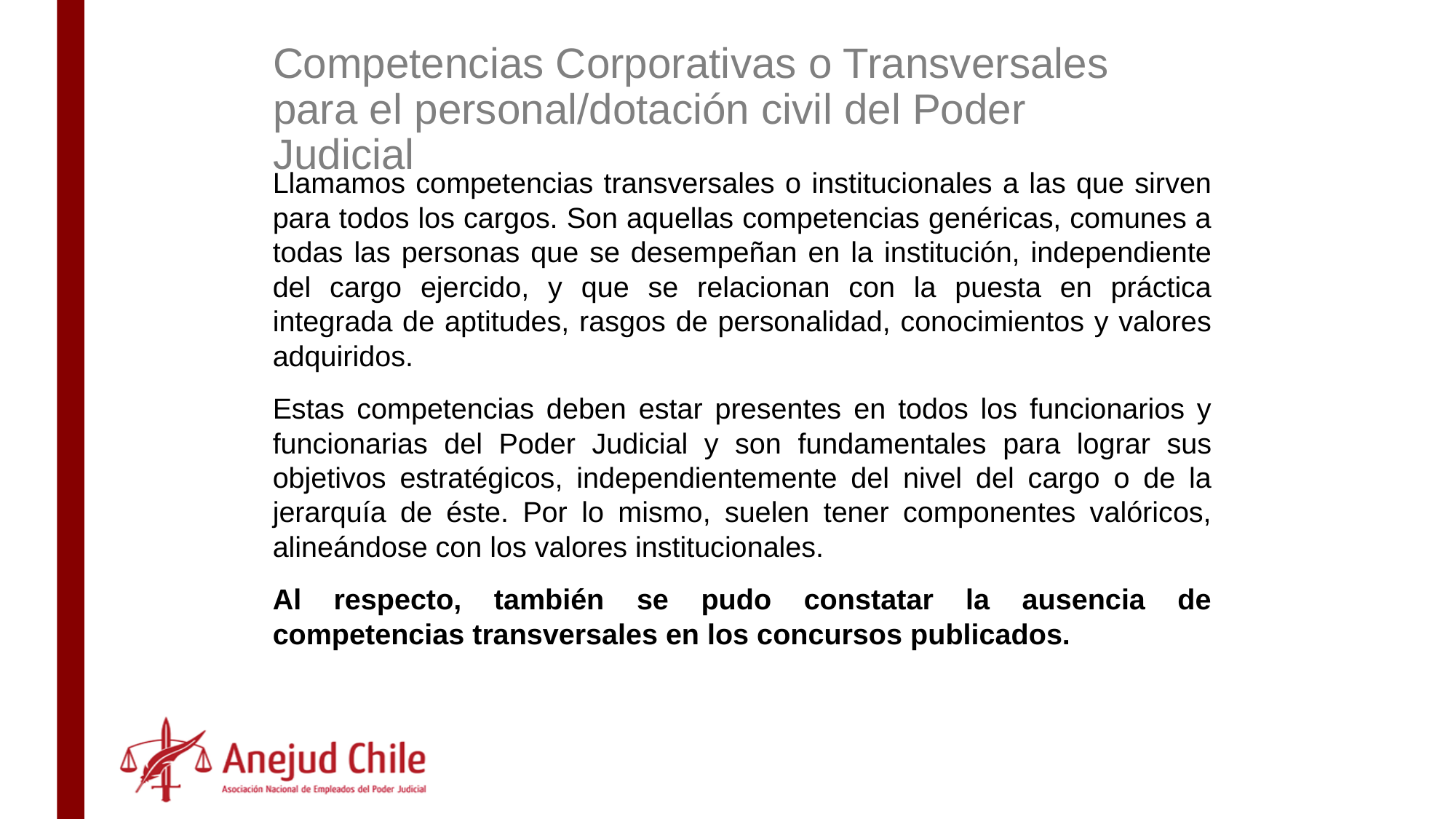

# Competencias Corporativas o Transversales para el personal/dotación civil del Poder Judicial
Llamamos competencias transversales o institucionales a las que sirven para todos los cargos. Son aquellas competencias genéricas, comunes a todas las personas que se desempeñan en la institución, independiente del cargo ejercido, y que se relacionan con la puesta en práctica integrada de aptitudes, rasgos de personalidad, conocimientos y valores adquiridos.
Estas competencias deben estar presentes en todos los funcionarios y funcionarias del Poder Judicial y son fundamentales para lograr sus objetivos estratégicos, independientemente del nivel del cargo o de la jerarquía de éste. Por lo mismo, suelen tener componentes valóricos, alineándose con los valores institucionales.
Al respecto, también se pudo constatar la ausencia de competencias transversales en los concursos publicados.